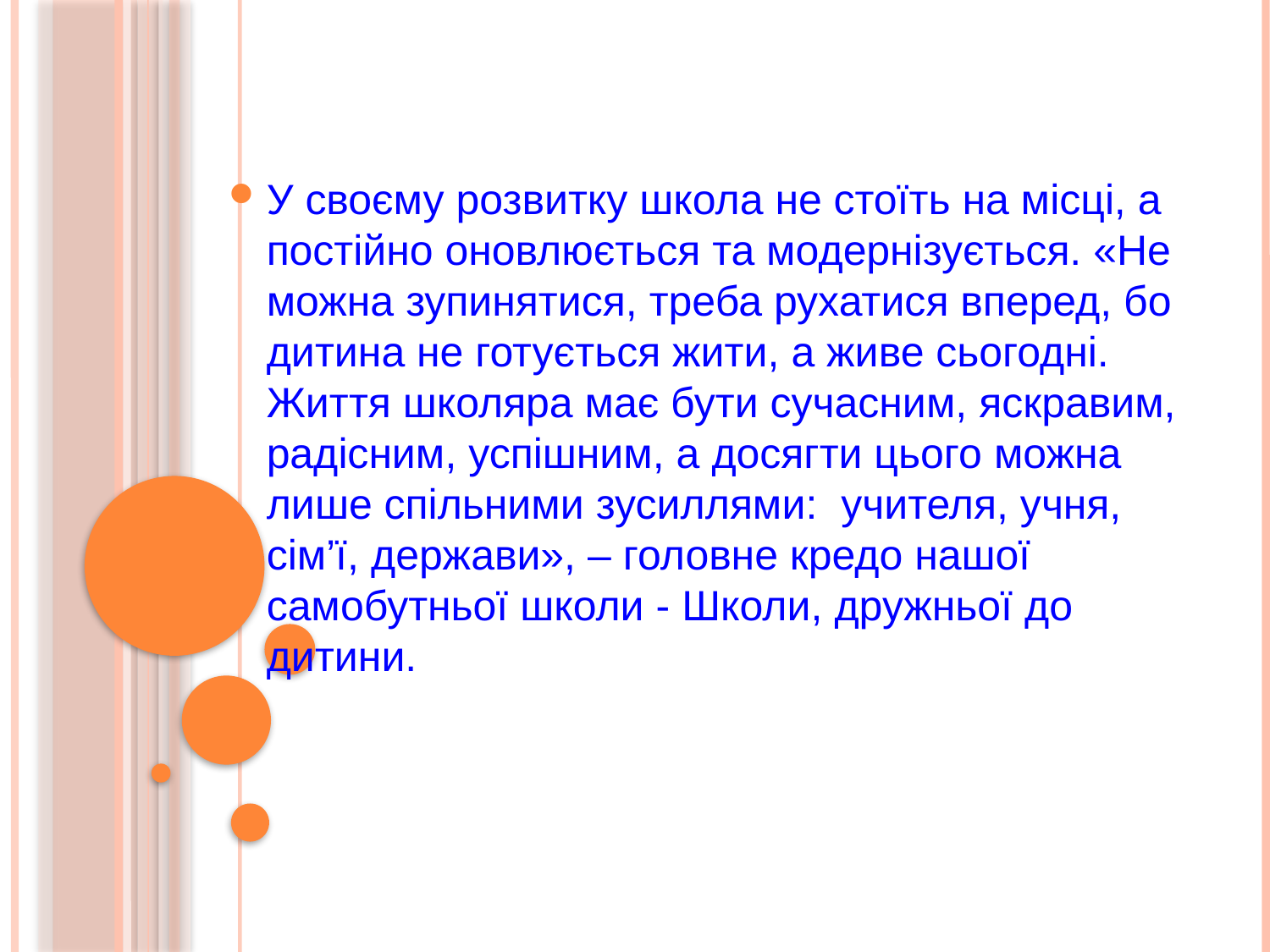

У своєму розвитку школа не стоїть на місці, а постійно оновлюється та модернізується. «Не можна зупинятися, треба рухатися вперед, бо дитина не готується жити, а живе сьогодні. Життя школяра має бути сучасним, яскравим, радісним, успішним, а досягти цього можна лише спільними зусиллями:  учителя, учня, сім’ї, держави», – головне кредо нашої самобутньої школи - Школи, дружньої до дитини.